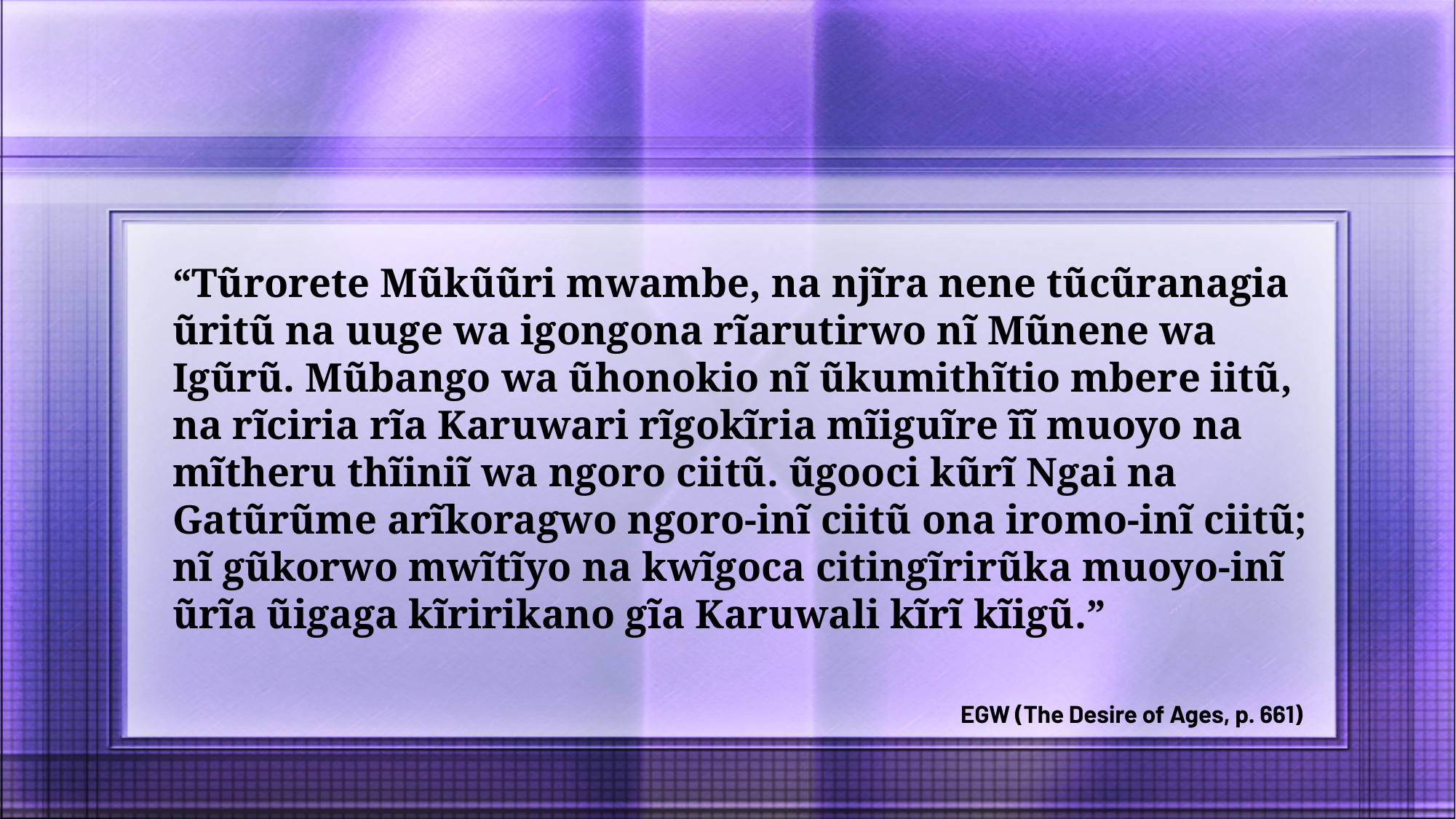

“Tũrorete Mũkũũri mwambe, na njĩra nene tũcũranagia ũritũ na uuge wa igongona rĩarutirwo nĩ Mũnene wa Igũrũ. Mũbango wa ũhonokio nĩ ũkumithĩtio mbere iitũ, na rĩciria rĩa Karuwari rĩgokĩria mĩiguĩre ĩĩ muoyo na mĩtheru thĩiniĩ wa ngoro ciitũ. ũgooci kũrĩ Ngai na Gatũrũme arĩkoragwo ngoro-inĩ ciitũ ona iromo-inĩ ciitũ; nĩ gũkorwo mwĩtĩyo na kwĩgoca citingĩrirũka muoyo-inĩ ũrĩa ũigaga kĩririkano gĩa Karuwali kĩrĩ kĩigũ.”
EGW (The Desire of Ages, p. 661)